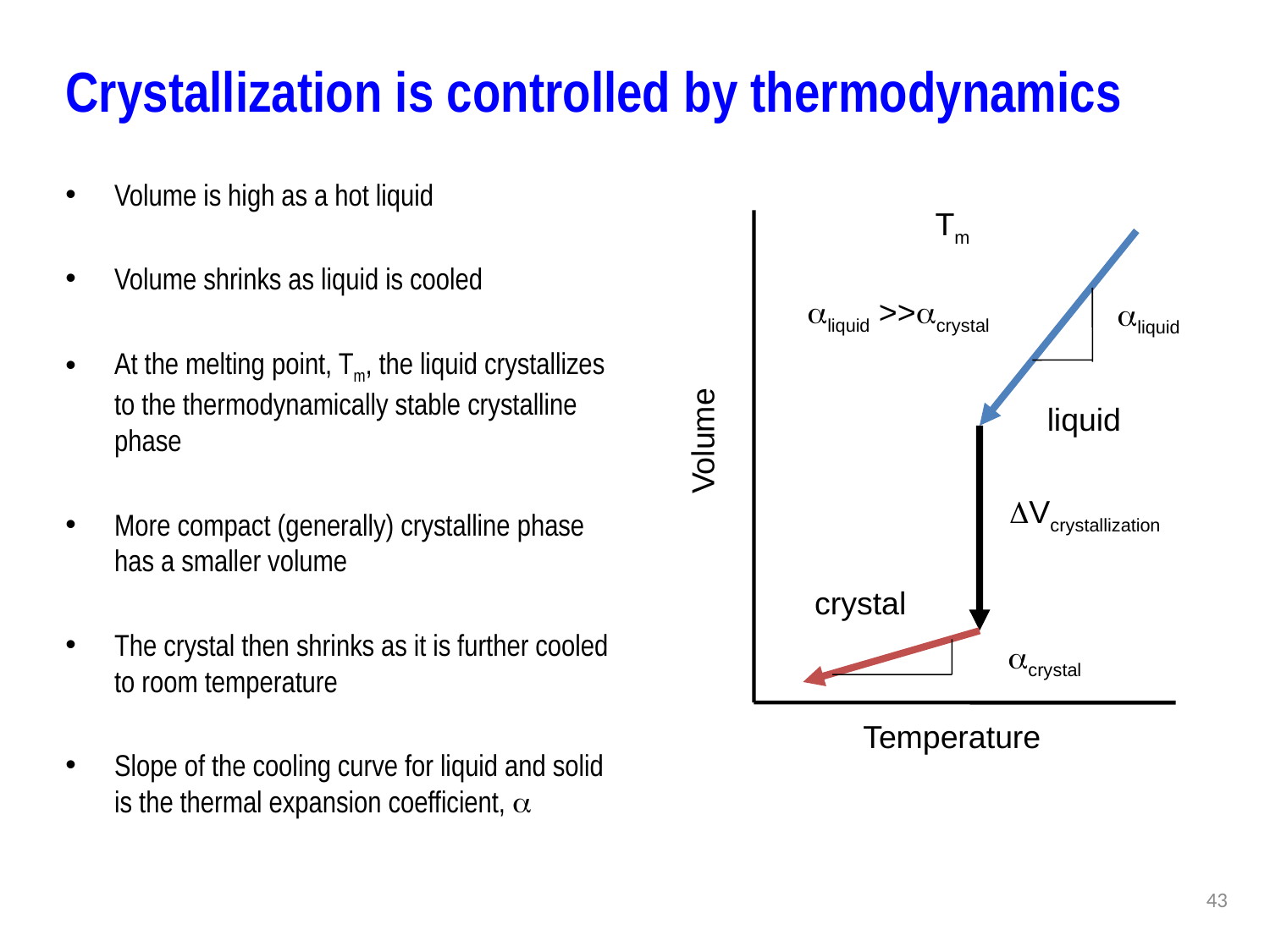

# Crystallization is controlled by thermodynamics
Volume is high as a hot liquid

Volume shrinks as liquid is cooled

At the melting point, Tm, the liquid crystallizes to the thermodynamically stable crystalline phase

More compact (generally) crystalline phase has a smaller volume

The crystal then shrinks as it is further cooled to room temperature

Slope of the cooling curve for liquid and solid is the thermal expansion coefficient, α
Tm

αliquid >>αcrystal

αliquid

liquid
Volume

crystal

αcrystal

Temperature
ΔVcrystallization
43